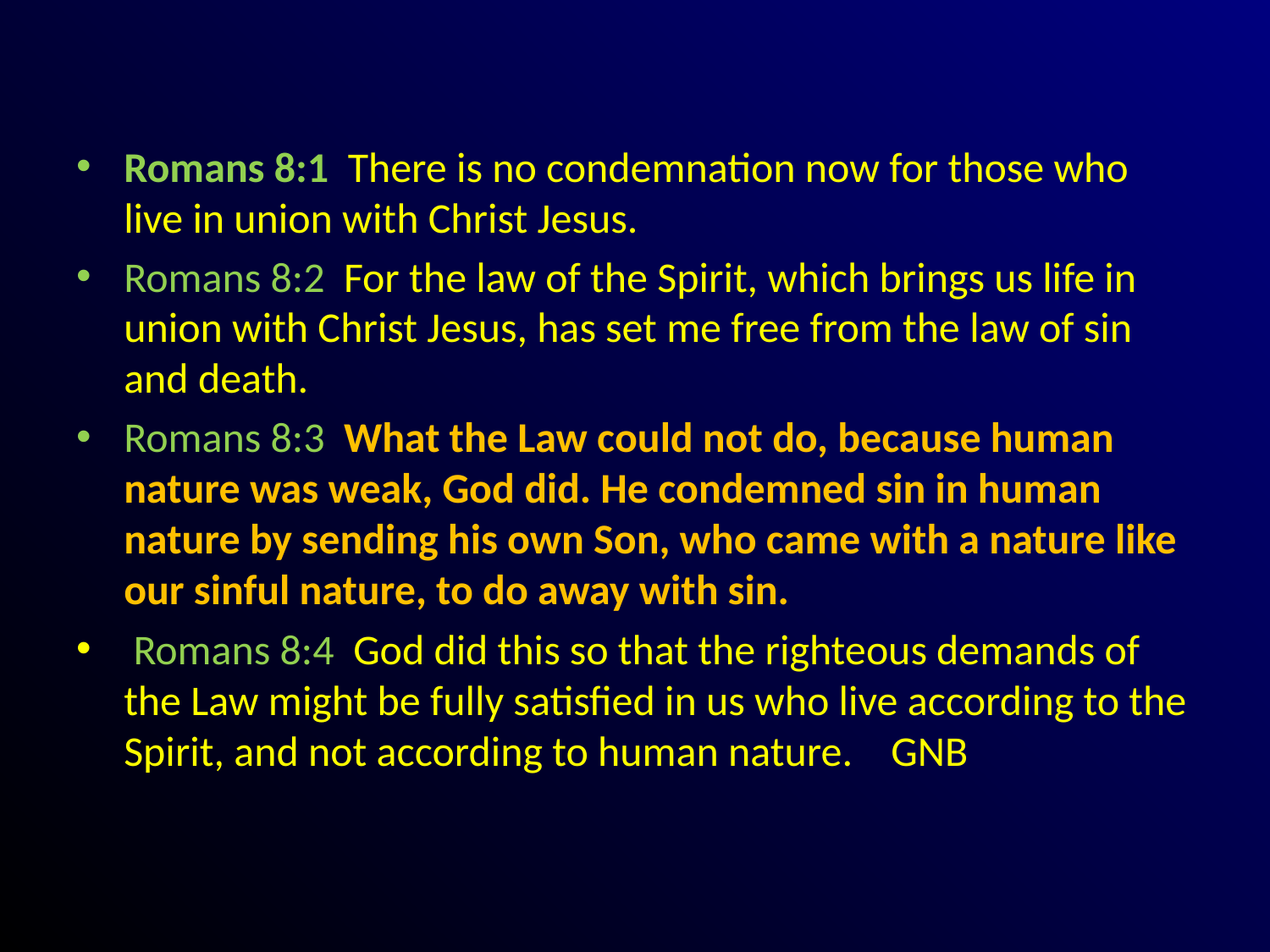

#
Romans 8:1  There is no condemnation now for those who live in union with Christ Jesus.
Romans 8:2  For the law of the Spirit, which brings us life in union with Christ Jesus, has set me free from the law of sin and death.
Romans 8:3  What the Law could not do, because human nature was weak, God did. He condemned sin in human nature by sending his own Son, who came with a nature like our sinful nature, to do away with sin.
 Romans 8:4  God did this so that the righteous demands of the Law might be fully satisfied in us who live according to the Spirit, and not according to human nature.    GNB